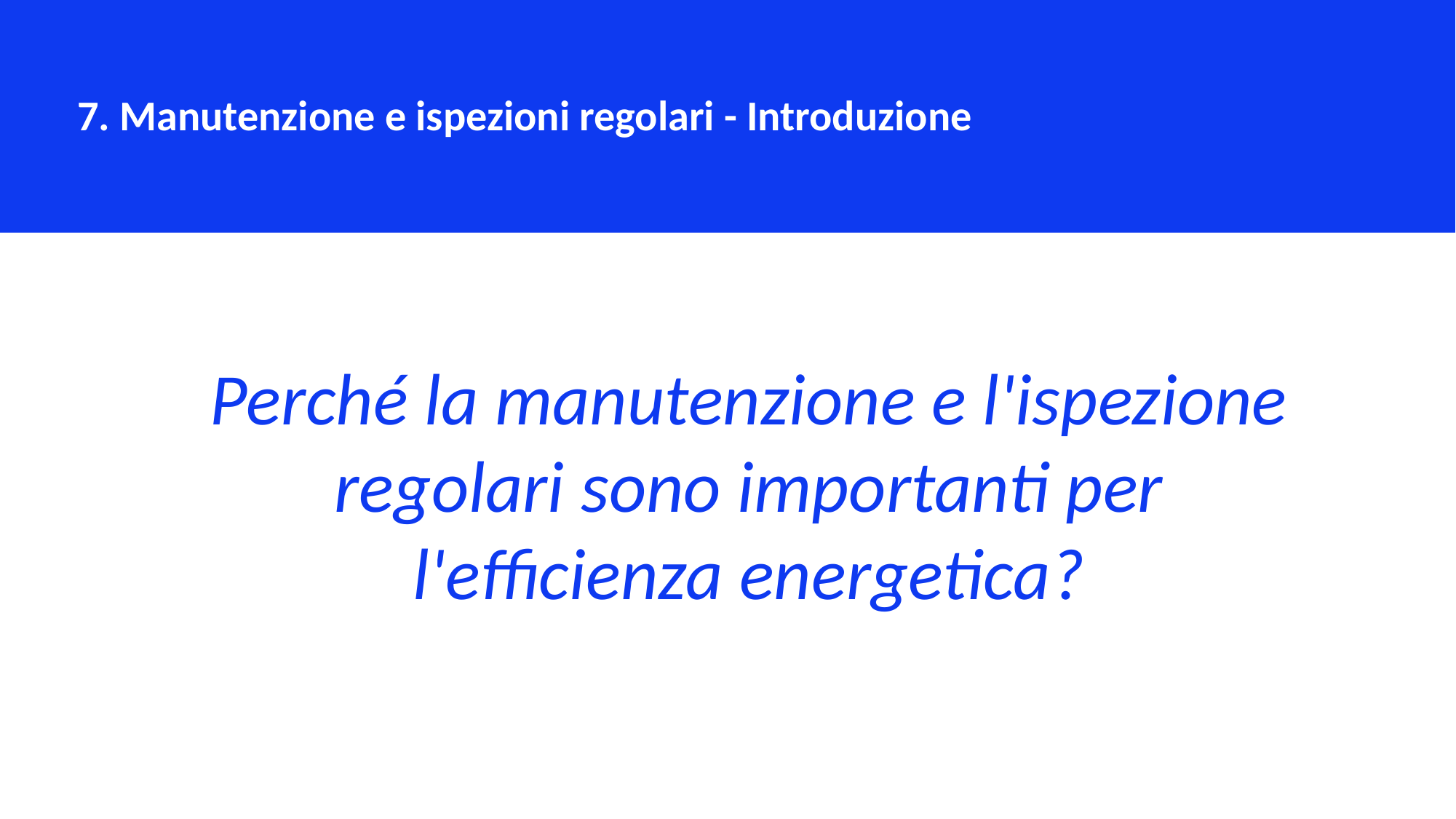

7. Manutenzione e ispezioni regolari - Introduzione

Perché la manutenzione e l'ispezione regolari sono importanti per l'efficienza energetica?